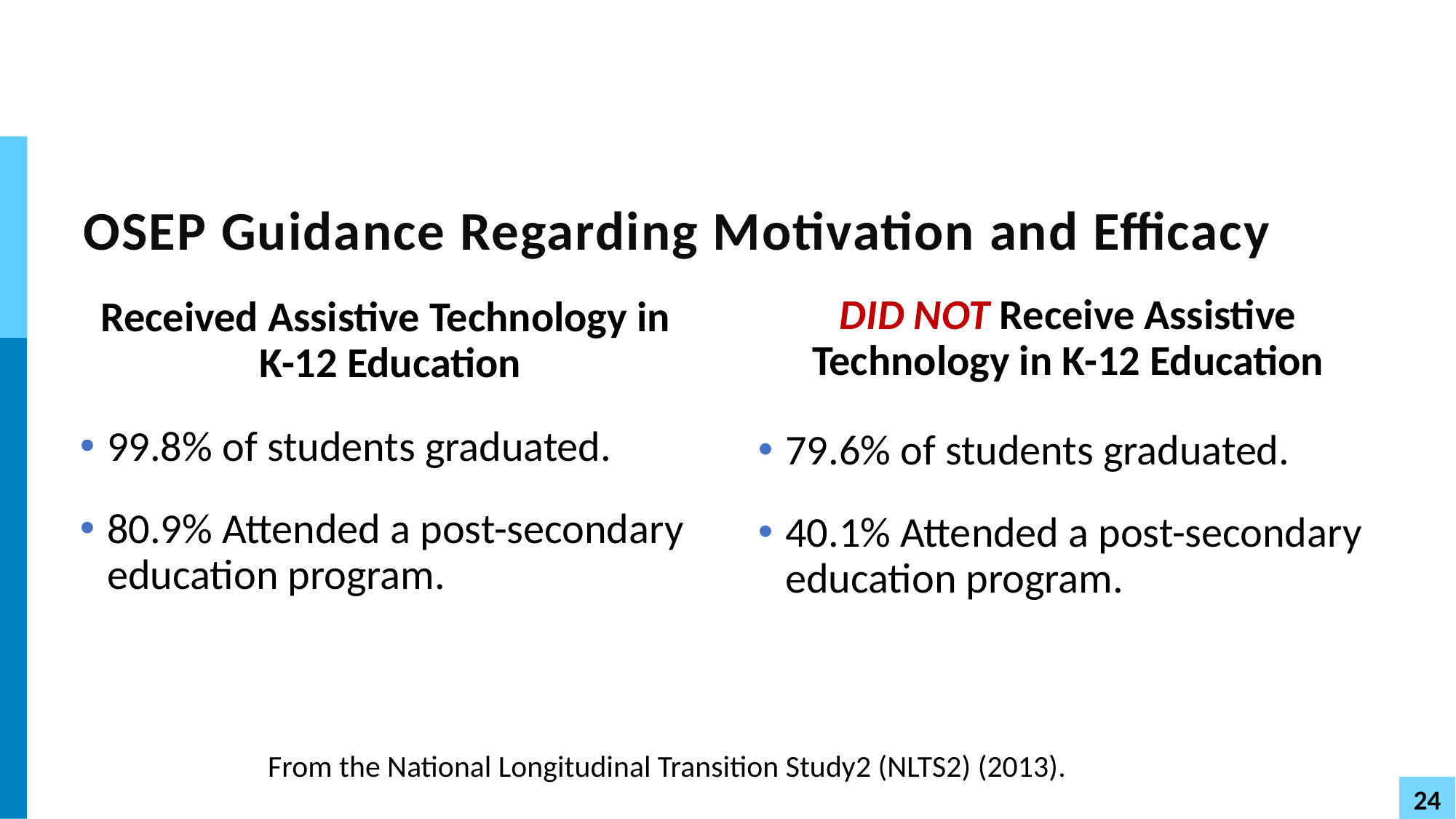

# OSEP Guidance Regarding Motivation and Efficacy
DID NOT Receive Assistive Technology in K-12 Education
Received Assistive Technology in
K-12 Education
99.8% of students graduated.
80.9% Attended a post-secondary education program.
79.6% of students graduated.
40.1% Attended a post-secondary education program.
From the National Longitudinal Transition Study2 (NLTS2) (2013).